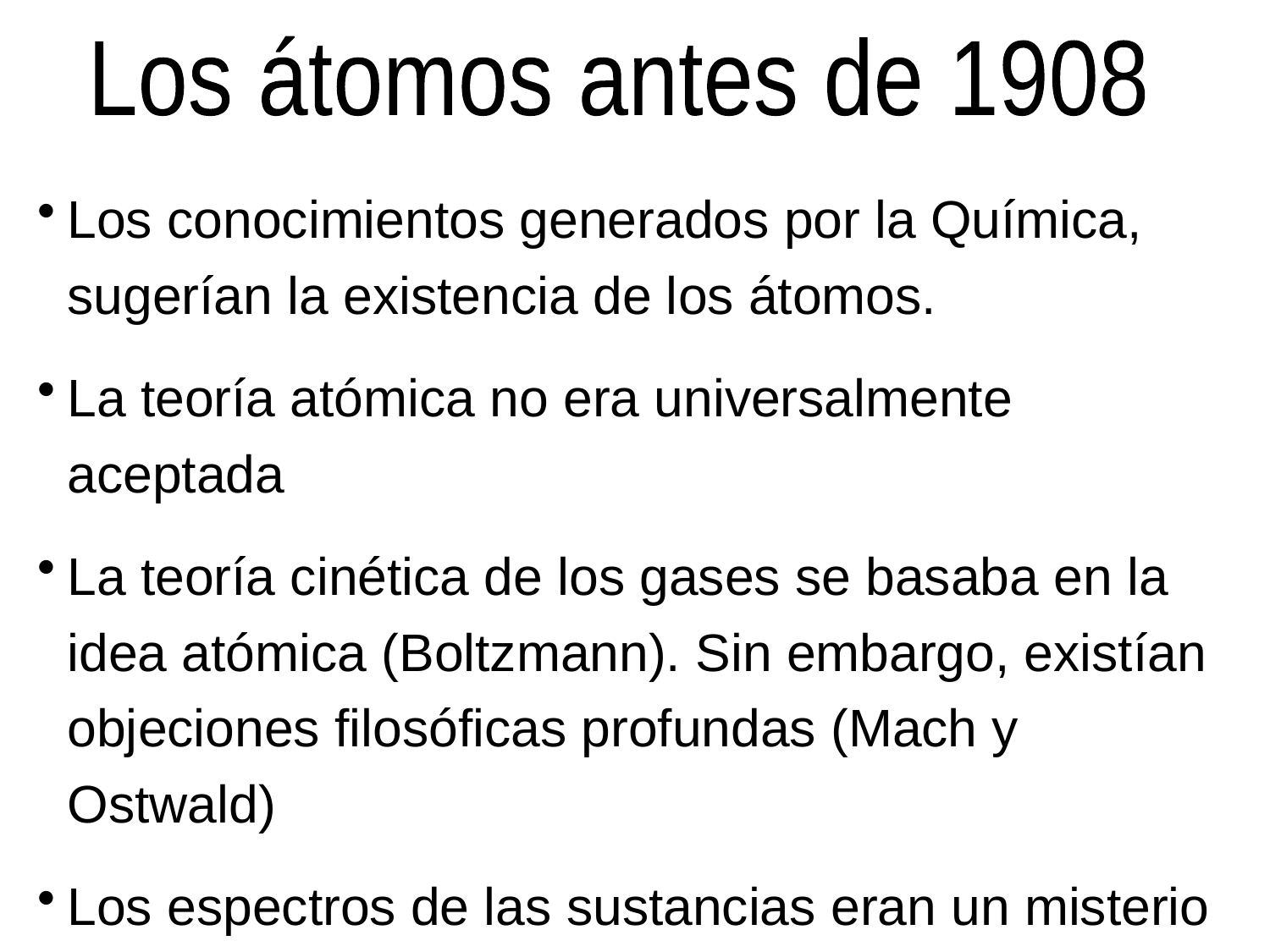

Los átomos antes de 1908
Los conocimientos generados por la Química, sugerían la existencia de los átomos.
La teoría atómica no era universalmente aceptada
La teoría cinética de los gases se basaba en la idea atómica (Boltzmann). Sin embargo, existían objeciones filosóficas profundas (Mach y Ostwald)
Los espectros de las sustancias eran un misterio